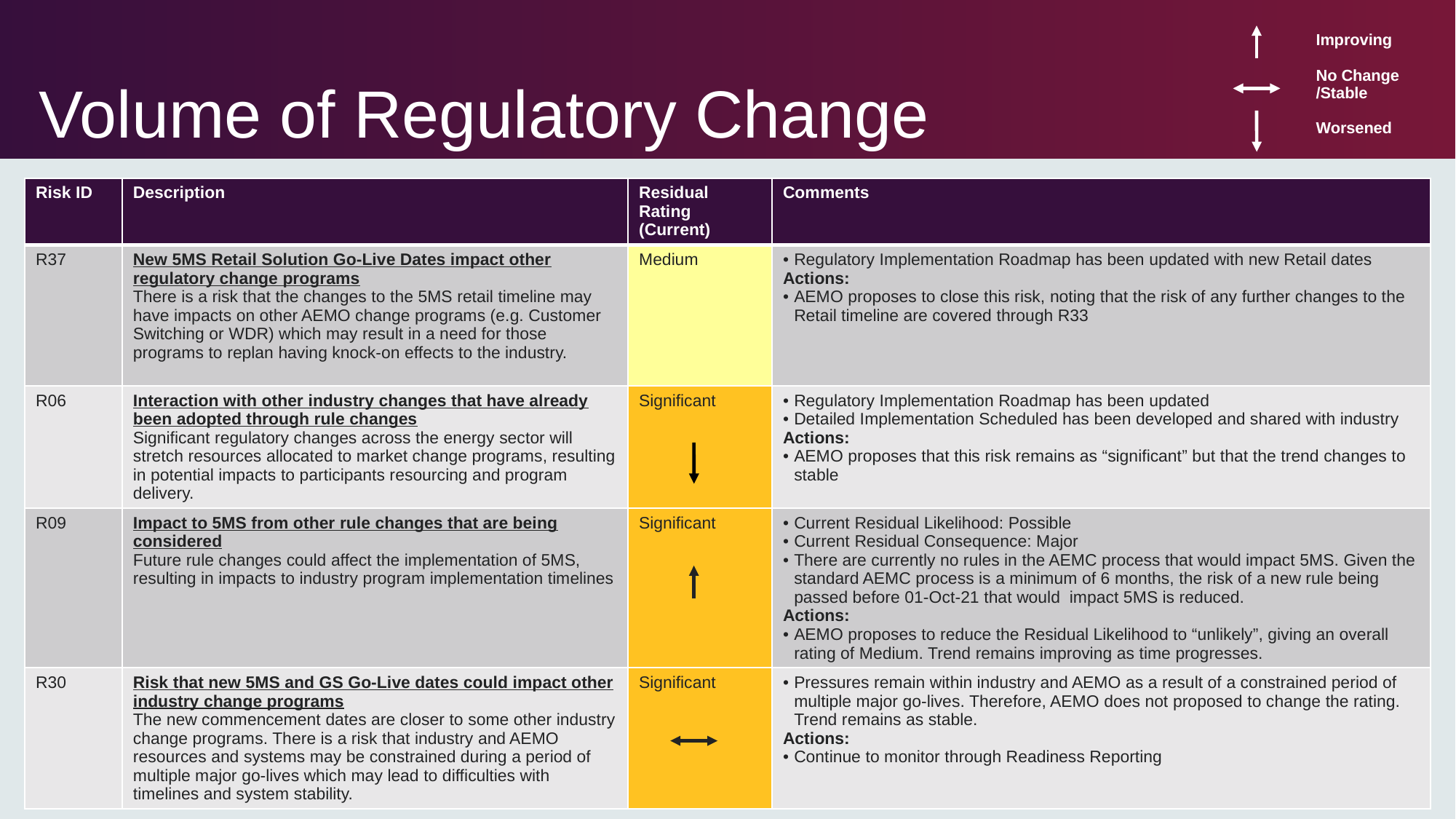

# Volume of Regulatory Change
| ​ | Improving​ ​ No Change /Stable​ ​ Worsened ​ |
| --- | --- |
| Risk ID | Description | Residual Rating (Current) | Comments |
| --- | --- | --- | --- |
| R37 | New 5MS Retail Solution Go-Live Dates impact other regulatory change programs There is a risk that the changes to the 5MS retail timeline may have impacts on other AEMO change programs (e.g. Customer Switching or WDR) which may result in a need for those programs to replan having knock-on effects to the industry. | Medium | Regulatory Implementation Roadmap has been updated with new Retail dates Actions: AEMO proposes to close this risk, noting that the risk of any further changes to the Retail timeline are covered through R33 |
| R06 | Interaction with other industry changes that have already been adopted through rule changes Significant regulatory changes across the energy sector will stretch resources allocated to market change programs, resulting in potential impacts to participants resourcing and program delivery. | Significant | Regulatory Implementation Roadmap has been updated Detailed Implementation Scheduled has been developed and shared with industry Actions: AEMO proposes that this risk remains as “significant” but that the trend changes to stable |
| R09 | Impact to 5MS from other rule changes that are being considered Future rule changes could affect the implementation of 5MS, resulting in impacts to industry program implementation timelines | Significant | Current Residual Likelihood: Possible Current Residual Consequence: Major There are currently no rules in the AEMC process that would impact 5MS. Given the standard AEMC process is a minimum of 6 months, the risk of a new rule being passed before 01-Oct-21 that would impact 5MS is reduced. Actions: AEMO proposes to reduce the Residual Likelihood to “unlikely”, giving an overall rating of Medium. Trend remains improving as time progresses. |
| R30 | Risk that new 5MS and GS Go-Live dates could impact other industry change programs The new commencement dates are closer to some other industry change programs. There is a risk that industry and AEMO resources and systems may be constrained during a period of multiple major go-lives which may lead to difficulties with timelines and system stability. | Significant | Pressures remain within industry and AEMO as a result of a constrained period of multiple major go-lives. Therefore, AEMO does not proposed to change the rating. Trend remains as stable. Actions: Continue to monitor through Readiness Reporting |
27